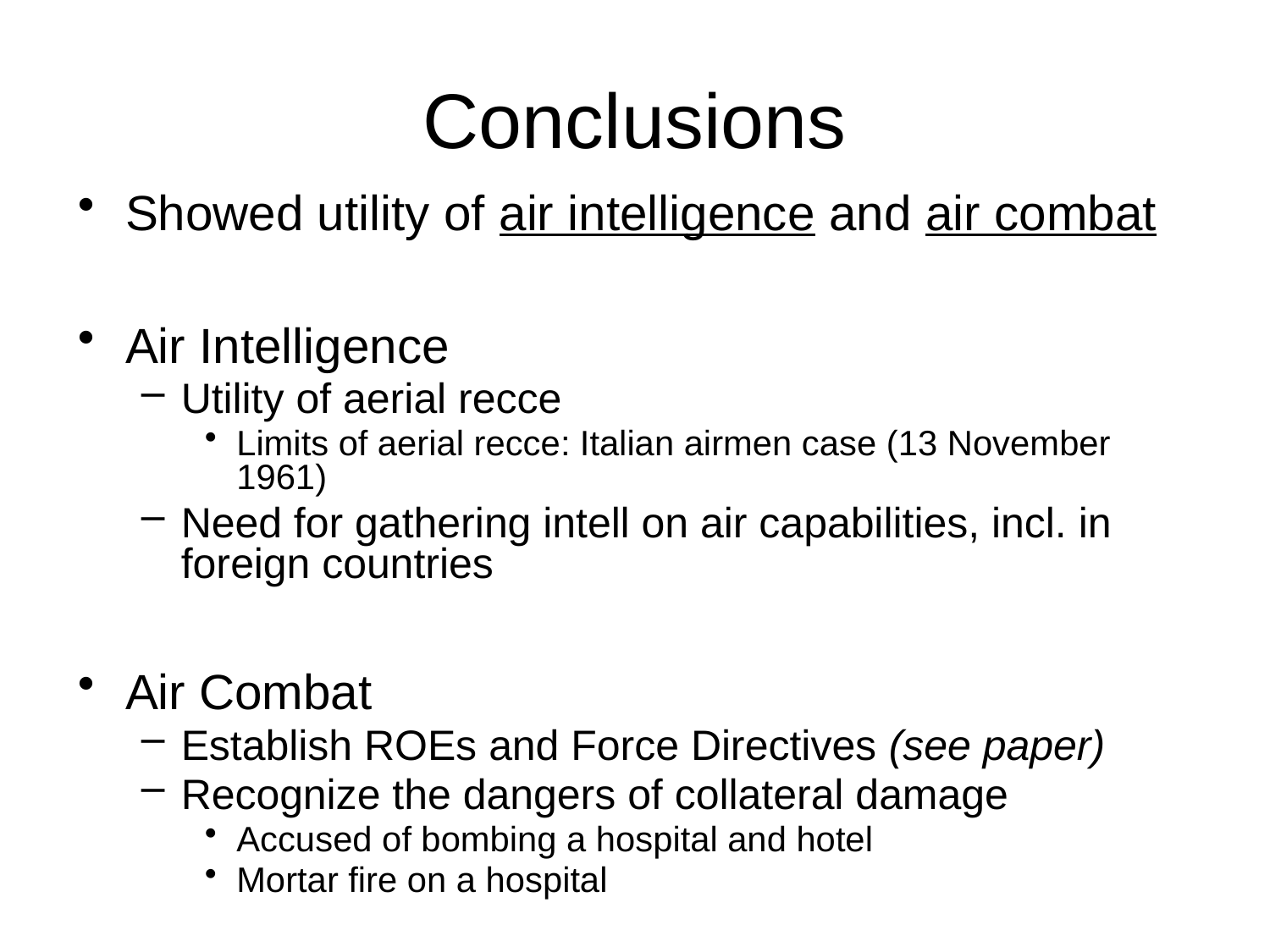

# Conclusions
Showed utility of air intelligence and air combat

Air Intelligence
Utility of aerial recce
Limits of aerial recce: Italian airmen case (13 November 1961)
Need for gathering intell on air capabilities, incl. in foreign countries

Air Combat
Establish ROEs and Force Directives (see paper)
Recognize the dangers of collateral damage
Accused of bombing a hospital and hotel
Mortar fire on a hospital